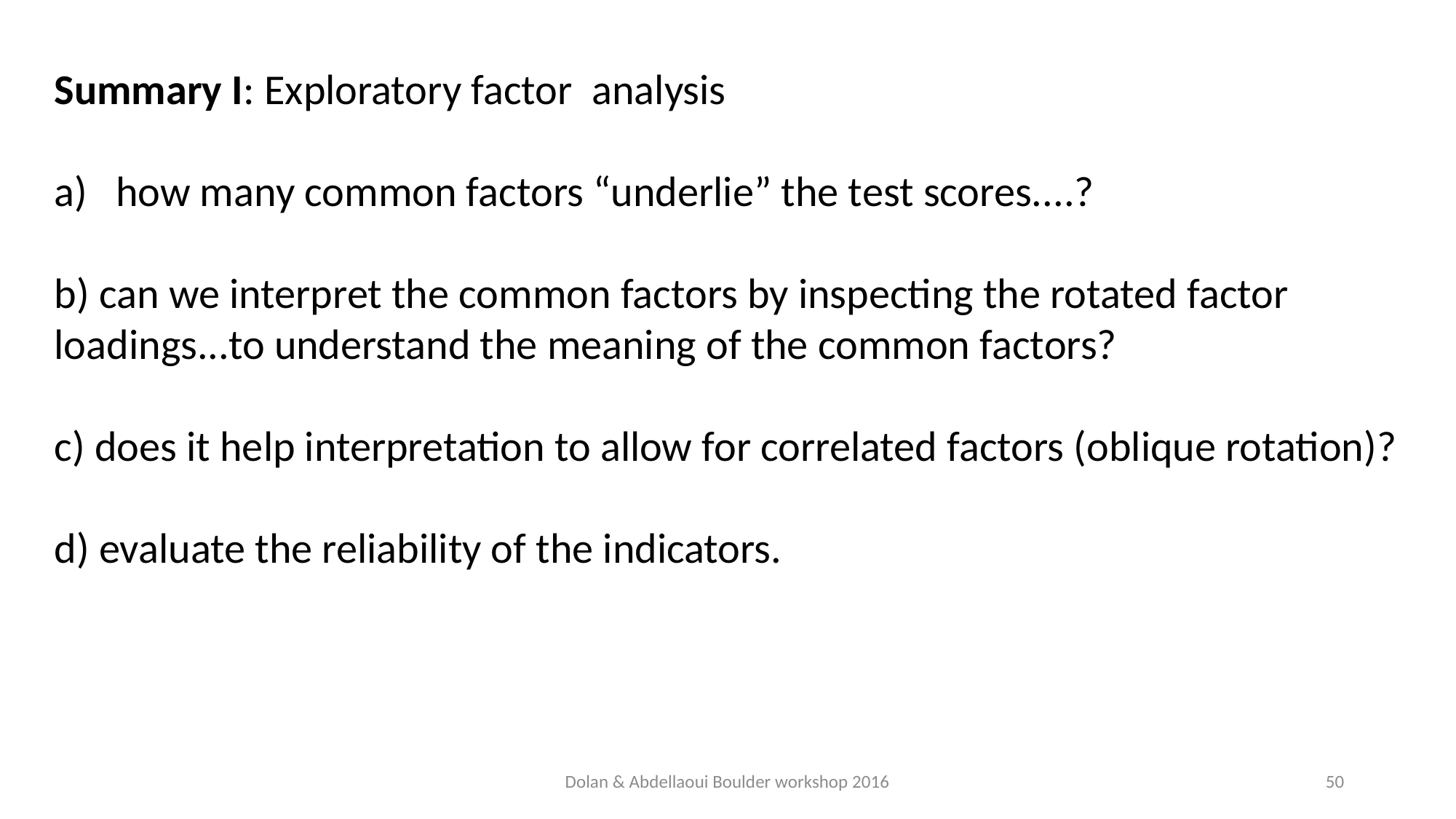

Summary I: Exploratory factor  analysis

how many common factors “underlie” the test scores....?

b) can we interpret the common factors by inspecting the rotated factor loadings...to understand the meaning of the common factors?

c) does it help interpretation to allow for correlated factors (oblique rotation)?

d) evaluate the reliability of the indicators.

Dolan & Abdellaoui Boulder workshop 2016
50